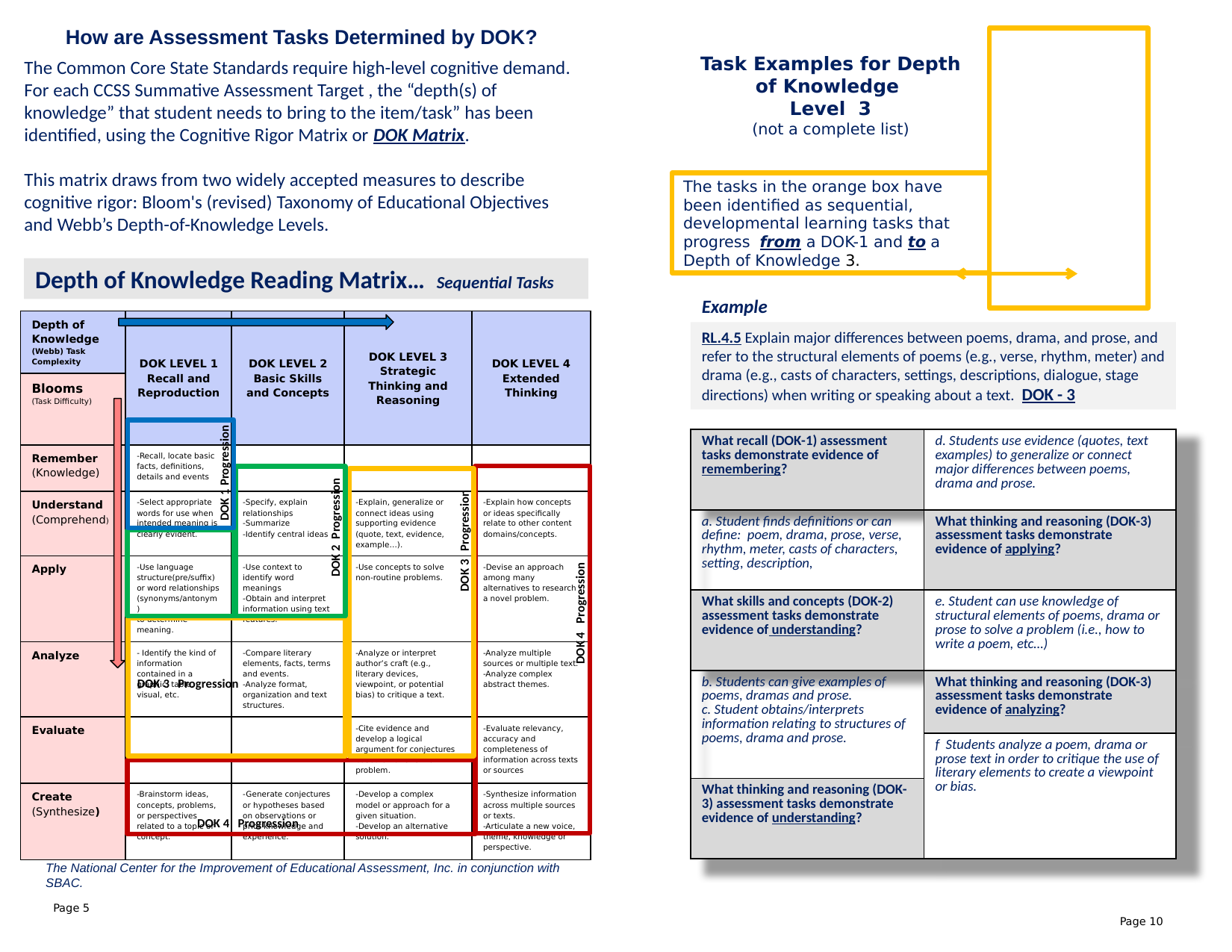

How are Assessment Tasks Determined by DOK?

The Common Core State Standards require high-level cognitive demand. For each CCSS Summative Assessment Target , the “depth(s) of knowledge” that student needs to bring to the item/task” has been identified, using the Cognitive Rigor Matrix or DOK Matrix.

This matrix draws from two widely accepted measures to describe cognitive rigor: Bloom's (revised) Taxonomy of Educational Objectives and Webb’s Depth-of-Knowledge Levels.

The tasks in the orange box have been identified as sequential, developmental learning tasks that progress  from a DOK-1 and to a Depth of Knowledge 3.
Task Examples for Depth of Knowledge
Level  3
(not a complete list)
Depth of Knowledge Reading Matrix…  Sequential Tasks
Example
| Depth of Knowledge (Webb) Task Complexity | DOK LEVEL 1 Recall and Reproduction | DOK LEVEL 2 Basic Skills and Concepts | DOK LEVEL 3 Strategic Thinking and Reasoning | DOK LEVEL 4 Extended Thinking |
| --- | --- | --- | --- | --- |
| Blooms (Task Difficulty) |  |  |  |  |
| Remember (Knowledge) | -Recall, locate basic facts, definitions, details and events |  |  |  |
| Understand (Comprehend) | -Select appropriate words for use when intended meaning is clearly evident. | -Specify, explain relationships -Summarize -Identify central ideas | -Explain, generalize or connect ideas using supporting evidence (quote, text, evidence, example…). | -Explain how concepts or ideas specifically relate to other content domains/concepts. |
| Apply | -Use language structure(pre/suffix) or word relationships (synonyms/antonym) to determine meaning. | -Use context to identify word meanings -Obtain and interpret information using text features. | -Use concepts to solve non-routine problems. | -Devise an approach among many alternatives to research a novel problem. |
| Analyze | - Identify the kind of information contained in a graphic, table, visual, etc. | -Compare literary elements, facts, terms and events. -Analyze format, organization and text structures. | -Analyze or interpret author’s craft (e.g., literary devices, viewpoint, or potential bias) to critique a text. | -Analyze multiple sources or multiple text. -Analyze complex abstract themes. |
| Evaluate |  |  | -Cite evidence and develop a logical argument for conjectures based on one text or problem. | -Evaluate relevancy, accuracy and completeness of information across texts or sources |
| Create (Synthesize) | -Brainstorm ideas, concepts, problems, or perspectives related to a topic or concept. | -Generate conjectures or hypotheses based on observations or prior knowledge and experience. | -Develop a complex model or approach for a given situation. -Develop an alternative solution. | -Synthesize information across multiple sources or texts. -Articulate a new voice, theme, knowledge or perspective. |

RL.4.5 Explain major differences between poems, drama, and prose, and refer to the structural elements of poems (e.g., verse, rhythm, meter) and drama (e.g., casts of characters, settings, descriptions, dialogue, stage directions) when writing or speaking about a text.  DOK - 3

| What recall (DOK-1) assessment tasks demonstrate evidence of remembering? | d. Students use evidence (quotes, text examples) to generalize or connect major differences between poems, drama and prose. |
| --- | --- |
| a. Student finds definitions or can define: poem, drama, prose, verse, rhythm, meter, casts of characters, setting, description, | What thinking and reasoning (DOK-3) assessment tasks demonstrate evidence of applying? |
| What skills and concepts (DOK-2) assessment tasks demonstrate evidence of understanding? | e. Student can use knowledge of structural elements of poems, drama or prose to solve a problem (i.e., how to write a poem, etc…) |
| b. Students can give examples of poems, dramas and prose. c. Student obtains/interprets information relating to structures of poems, drama and prose. | What thinking and reasoning (DOK-3) assessment tasks demonstrate evidence of analyzing? |
|  | f Students analyze a poem, drama or prose text in order to critique the use of literary elements to create a viewpoint or bias. |
| What thinking and reasoning (DOK-3) assessment tasks demonstrate evidence of understanding? |  |
DOK 1 Progression

DOK 2  Progression
DOK 3   Progression

DOK 4   Progression

DOK 3   Progression
DOK 4   Progression
The National Center for the Improvement of Educational Assessment, Inc. in conjunction with SBAC.
Page 5
Page 10